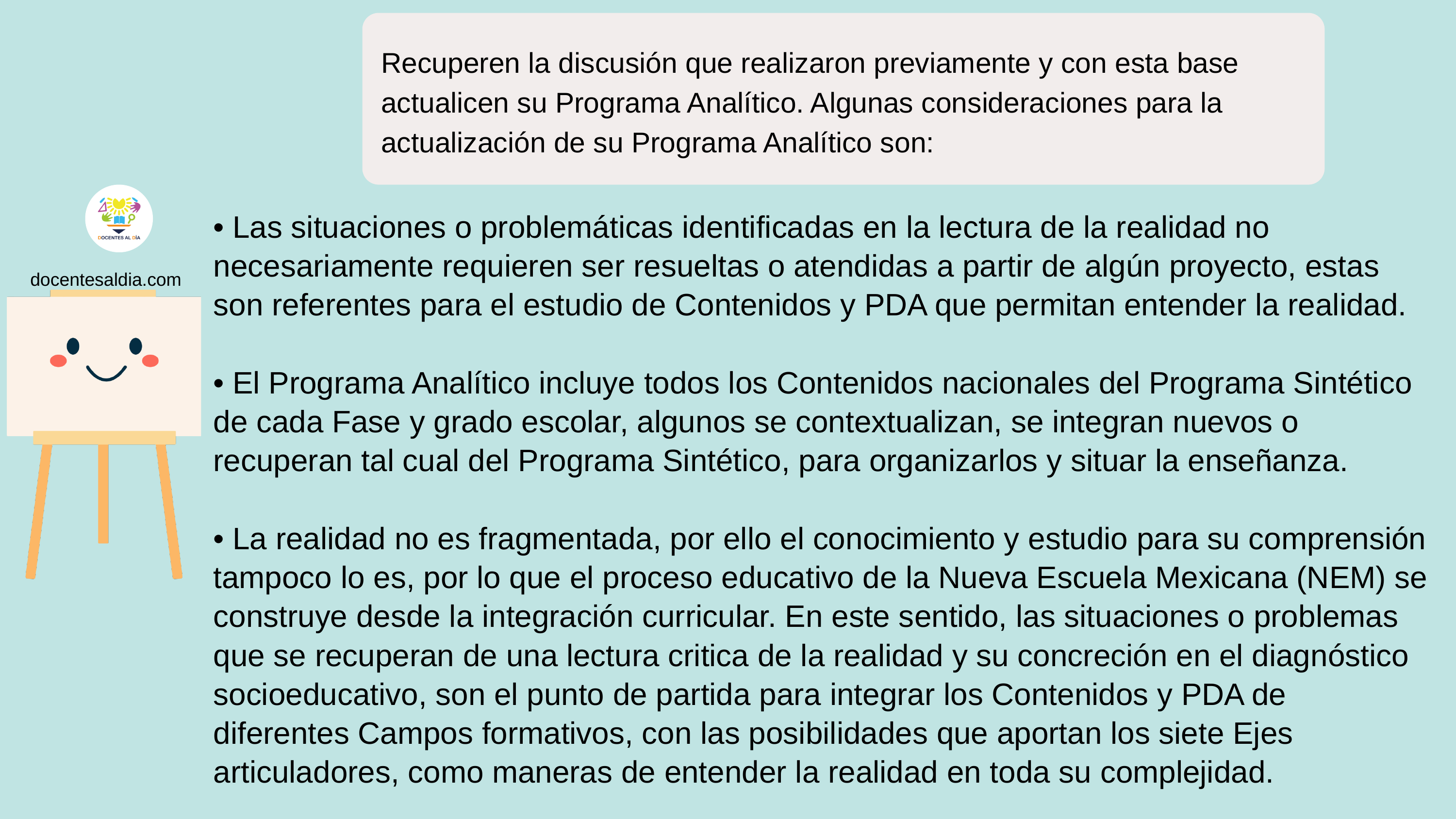

Recuperen la discusión que realizaron previamente y con esta base actualicen su Programa Analítico. Algunas consideraciones para la actualización de su Programa Analítico son:

• Las situaciones o problemáticas identificadas en la lectura de la realidad no necesariamente requieren ser resueltas o atendidas a partir de algún proyecto, estas son referentes para el estudio de Contenidos y PDA que permitan entender la realidad.

• El Programa Analítico incluye todos los Contenidos nacionales del Programa Sintético de cada Fase y grado escolar, algunos se contextualizan, se integran nuevos o recuperan tal cual del Programa Sintético, para organizarlos y situar la enseñanza.

• La realidad no es fragmentada, por ello el conocimiento y estudio para su comprensión tampoco lo es, por lo que el proceso educativo de la Nueva Escuela Mexicana (NEM) se construye desde la integración curricular. En este sentido, las situaciones o problemas que se recuperan de una lectura critica de la realidad y su concreción en el diagnóstico socioeducativo, son el punto de partida para integrar los Contenidos y PDA de diferentes Campos formativos, con las posibilidades que aportan los siete Ejes articuladores, como maneras de entender la realidad en toda su complejidad.

docentesaldia.com